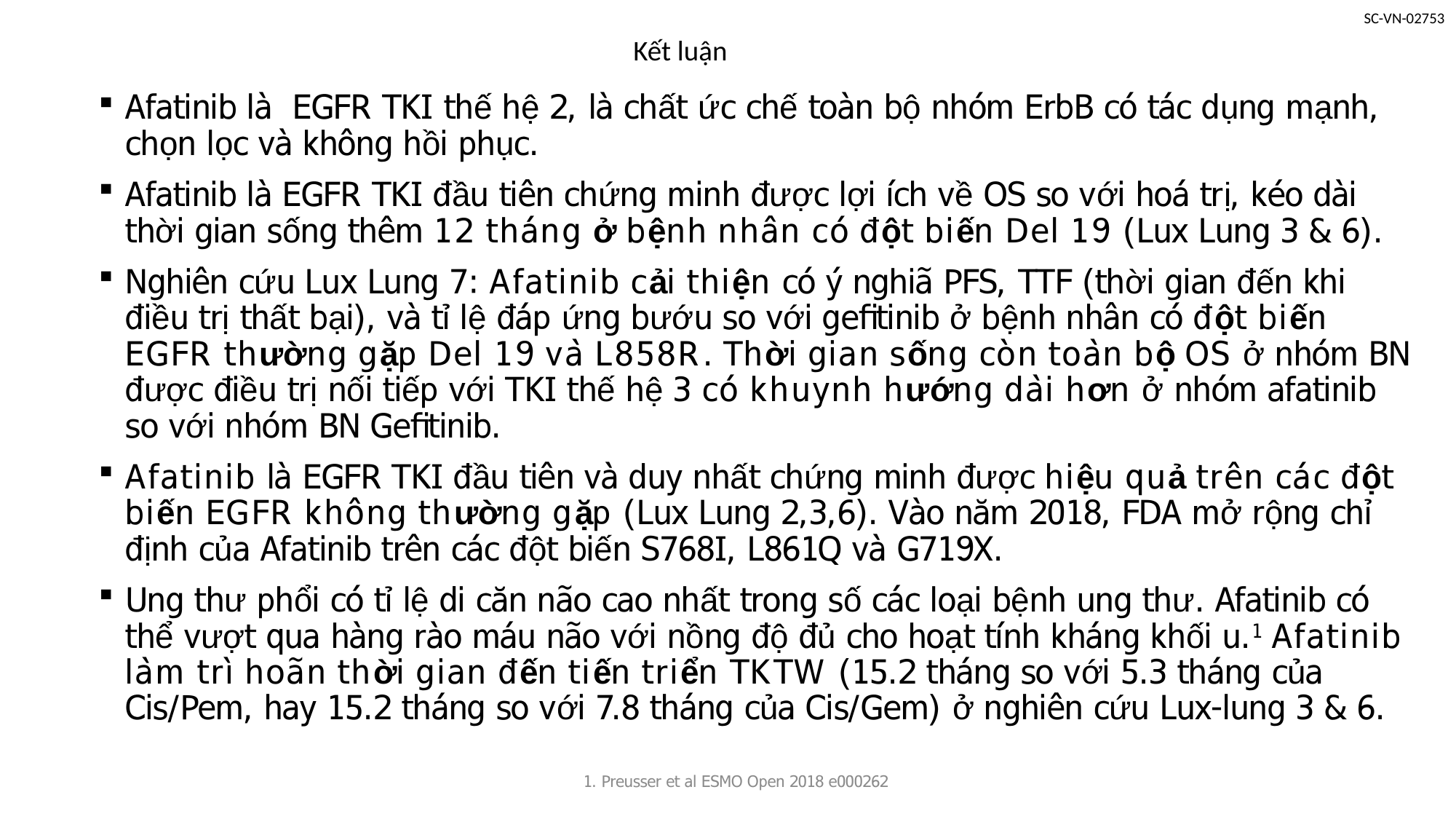

# Kết luận
Afatinib là  EGFR TKI thế hệ 2, là chất ức chế toàn bộ nhóm ErbB có tác dụng mạnh, chọn lọc và không hồi phục.
Afatinib là EGFR TKI đầu tiên chứng minh được lợi ích về OS so với hoá trị, kéo dài thời gian sống thêm 12 tháng ở bệnh nhân có đột biến Del 19 (Lux Lung 3 & 6).
Nghiên cứu Lux Lung 7: Afatinib cải thiện có ý nghiã PFS, TTF (thời gian đến khi điều trị thất bại), và tỉ lệ đáp ứng bướu so với gefitinib ở bệnh nhân có đột biến EGFR thường gặp Del 19 và L858R. Thời gian sống còn toàn bộ OS ở nhóm BN được điều trị nối tiếp với TKI thế hệ 3 có khuynh hướng dài hơn ở nhóm afatinib so với nhóm BN Gefitinib.
Afatinib là EGFR TKI đầu tiên và duy nhất chứng minh được hiệu quả trên các đột biến EGFR không thường gặp (Lux Lung 2,3,6). Vào năm 2018, FDA mở rộng chỉ định của Afatinib trên các đột biến S768I, L861Q và G719X.
Ung thư phổi có tỉ lệ di căn não cao nhất trong số các loại bệnh ung thư. Afatinib có thể vượt qua hàng rào máu não với nồng độ đủ cho hoạt tính kháng khối u.1 Afatinib làm trì hoãn thời gian đến tiến triển TKTW (15.2 tháng so với 5.3 tháng của Cis/Pem, hay 15.2 tháng so với 7.8 tháng của Cis/Gem) ở nghiên cứu Lux-lung 3 & 6.

1. Preusser et al ESMO Open 2018 e000262